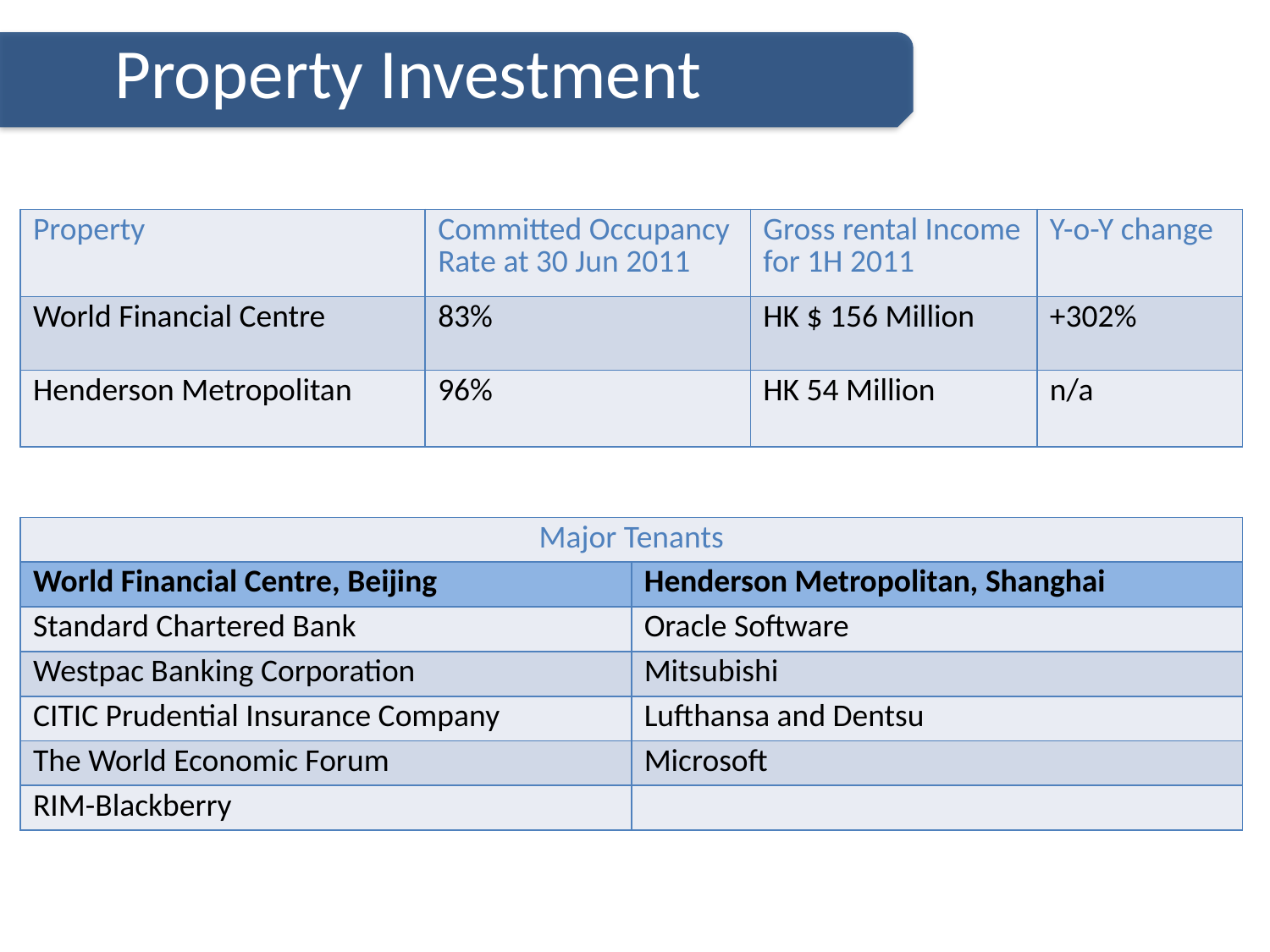

Property Investment
| Property | Committed Occupancy Rate at 30 Jun 2011 | Gross rental Income for 1H 2011 | Y-o-Y change |
| --- | --- | --- | --- |
| World Financial Centre | 83% | HK $ 156 Million | +302% |
| Henderson Metropolitan | 96% | HK 54 Million | n/a |
| Major Tenants |  |
| --- | --- |
| World Financial Centre, Beijing | Henderson Metropolitan, Shanghai |
| Standard Chartered Bank | Oracle Software |
| Westpac Banking Corporation | Mitsubishi |
| CITIC Prudential Insurance Company | Lufthansa and Dentsu |
| The World Economic Forum | Microsoft |
| RIM-Blackberry |  |